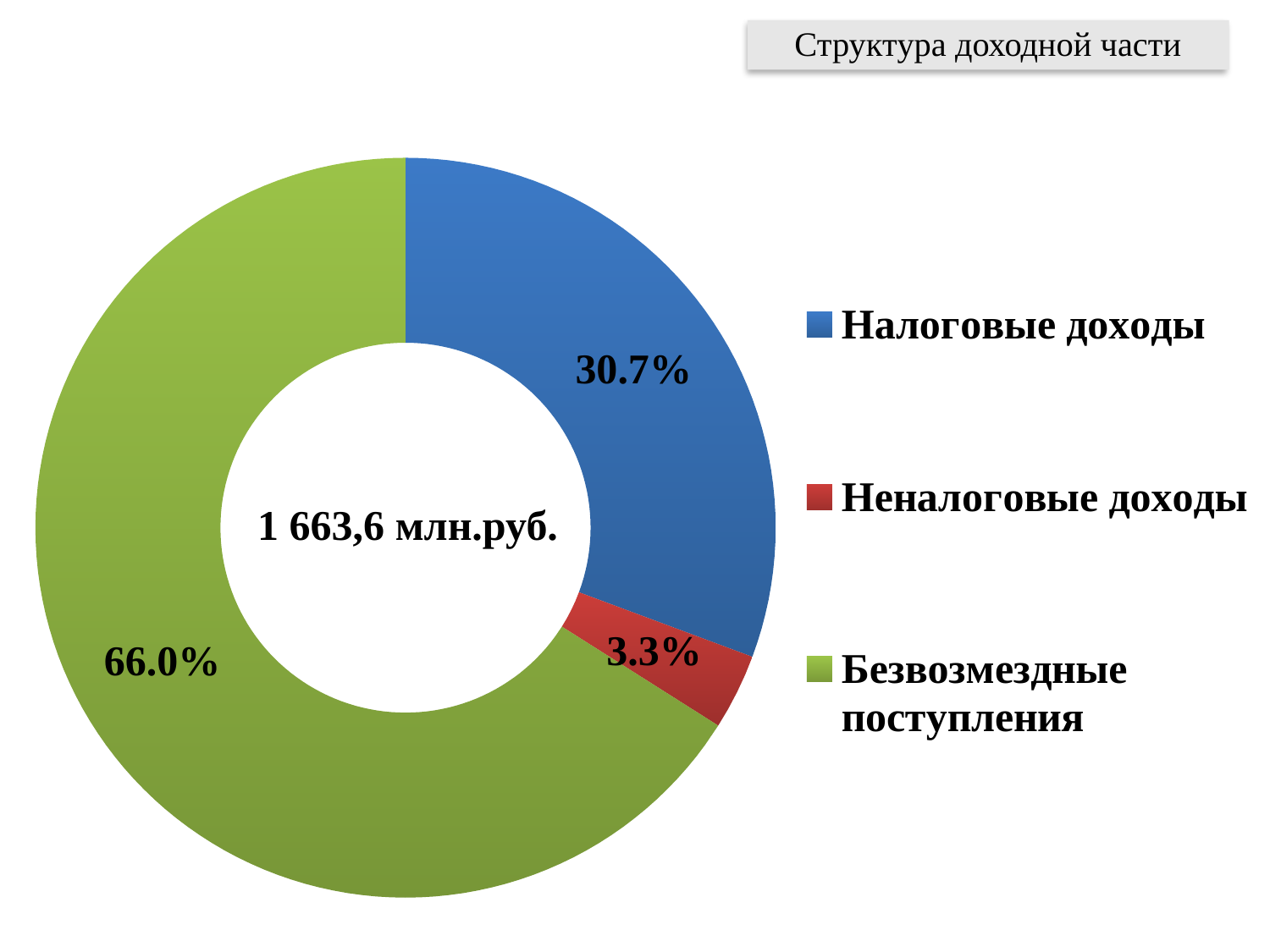

Структура доходной части

### Chart

| Category |  |
|---|---|
| Налоговые доходы | 510.30379999999997 |
| Неналоговые доходы | 55.06200003000001 |
| Безвозмездные поступления | 1098.2177 |
1 663,6 млн.руб.